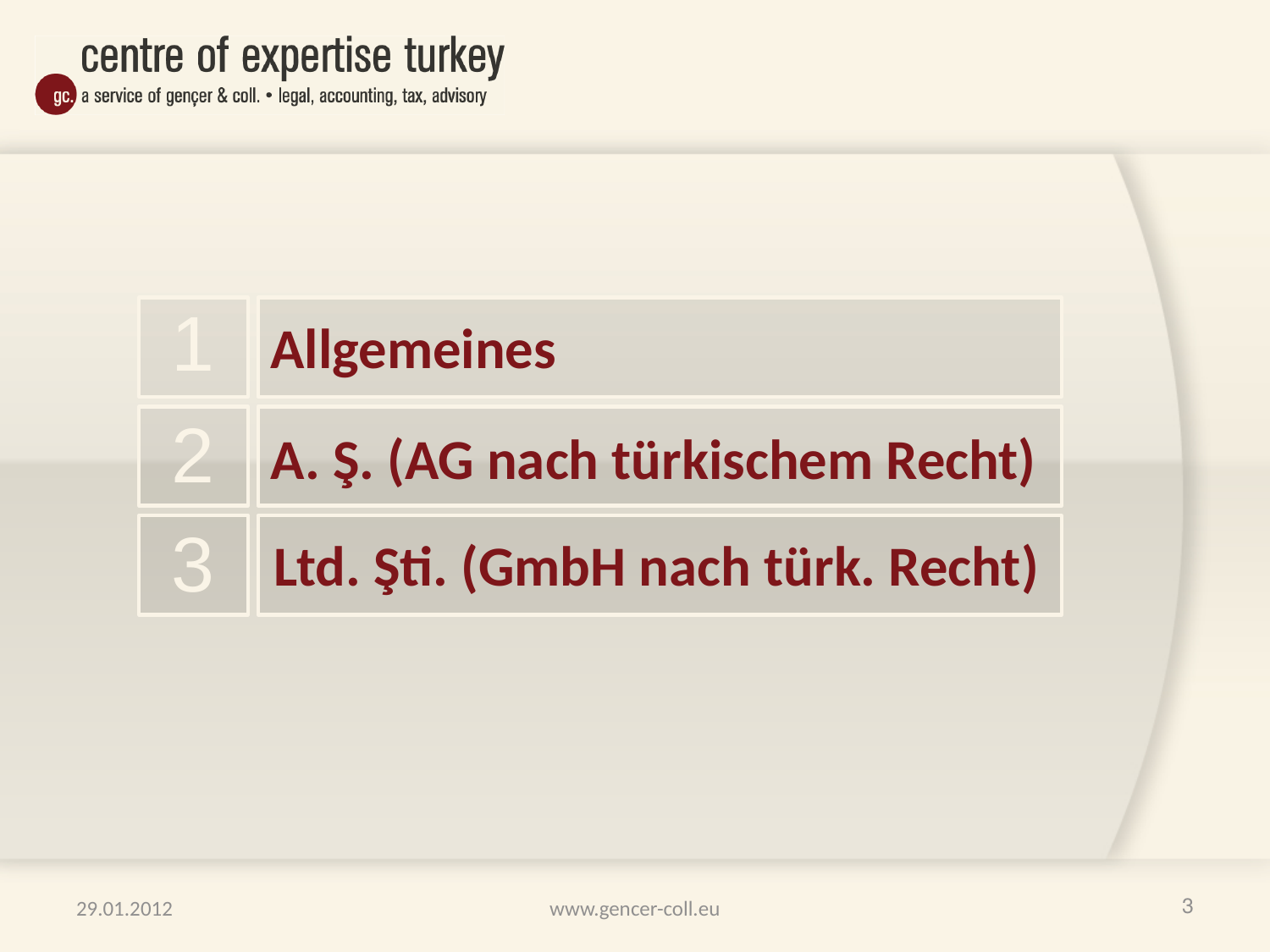

1

2

3

Allgemeines

A. Ş. (AG nach türkischem Recht)

Ltd. Şti. (GmbH nach türk. Recht)
29.01.2012
www.gencer-coll.eu
3